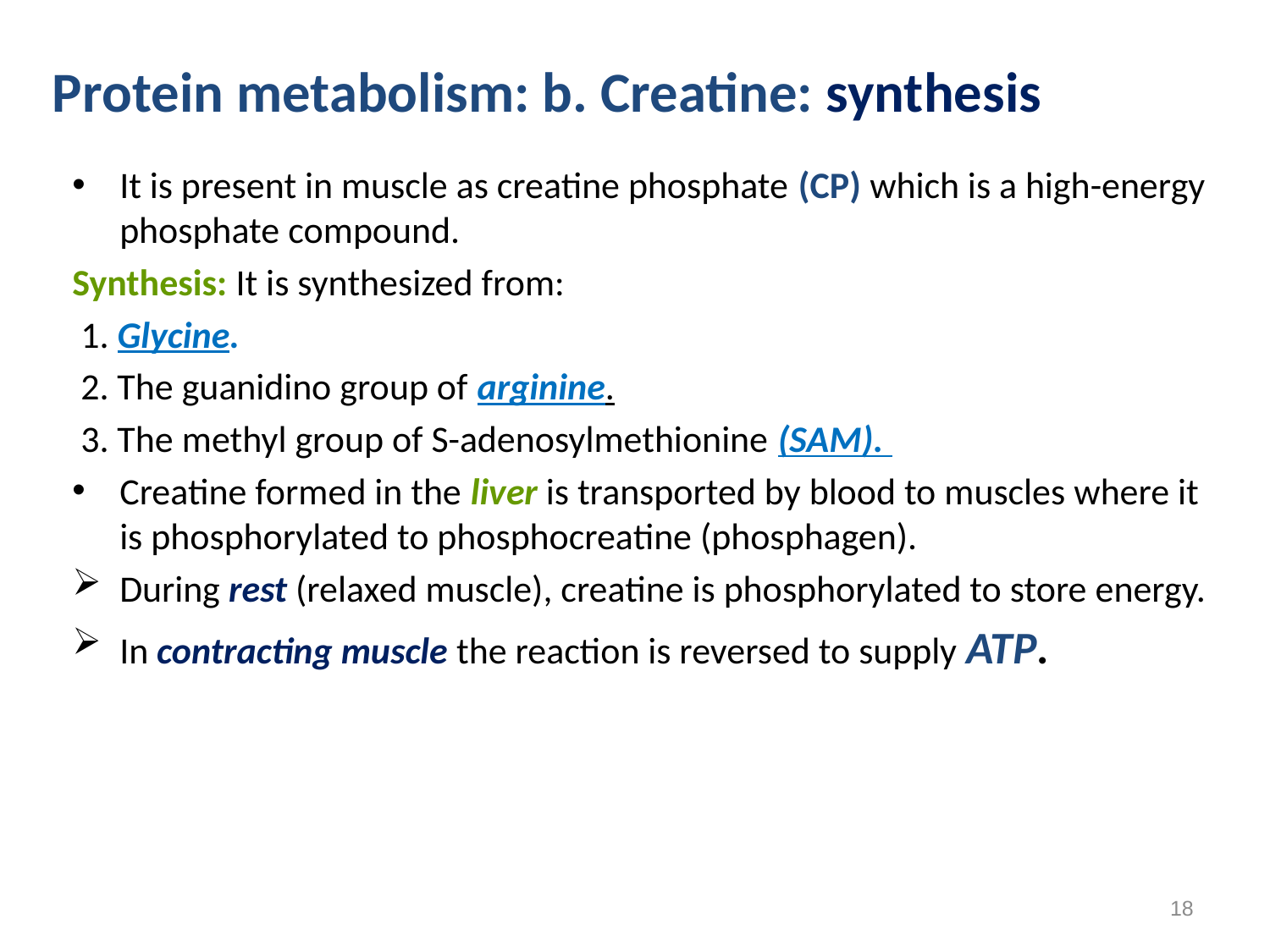

Protein metabolism: b. Creatine: synthesis
It is present in muscle as creatine phosphate (CP) which is a high-energy phosphate compound.
Synthesis: It is synthesized from:
 1. Glycine.
 2. The guanidino group of arginine.
 3. The methyl group of S-adenosylmethionine (SAM).
Creatine formed in the liver is transported by blood to muscles where it is phosphorylated to phosphocreatine (phosphagen).
During rest (relaxed muscle), creatine is phosphorylated to store energy.
In contracting muscle the reaction is reversed to supply ATP.

18